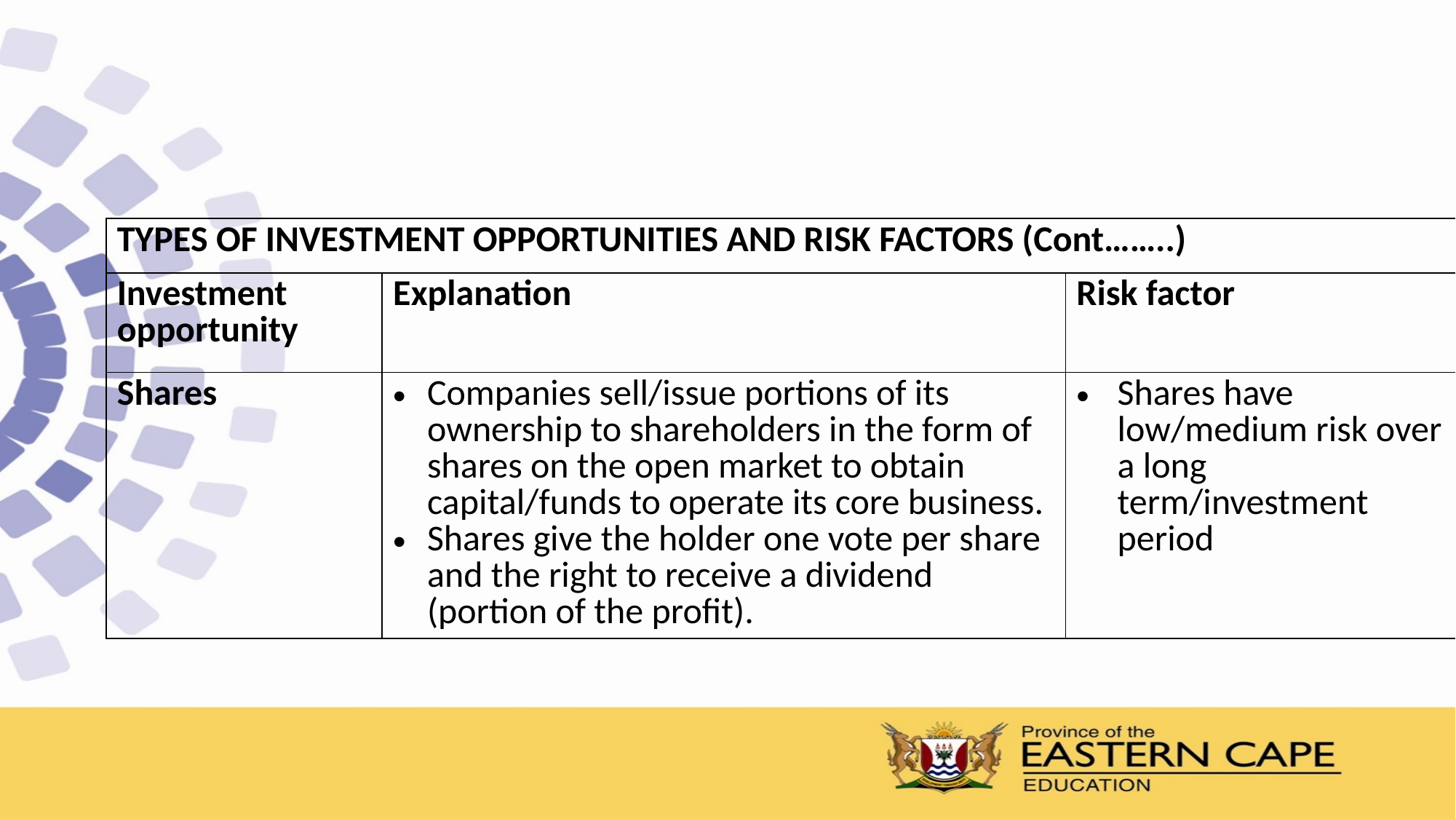

| TYPES OF INVESTMENT OPPORTUNITIES AND RISK FACTORS (Cont……..) |  |  |
| --- | --- | --- |
| Investment opportunity | Explanation | Risk factor |
| Shares | Companies sell/issue portions of its ownership to shareholders in the form of shares on the open market to obtain capital/funds to operate its core business. Shares give the holder one vote per share and the right to receive a dividend (portion of the profit). | Shares have low/medium risk over a long term/investment period |